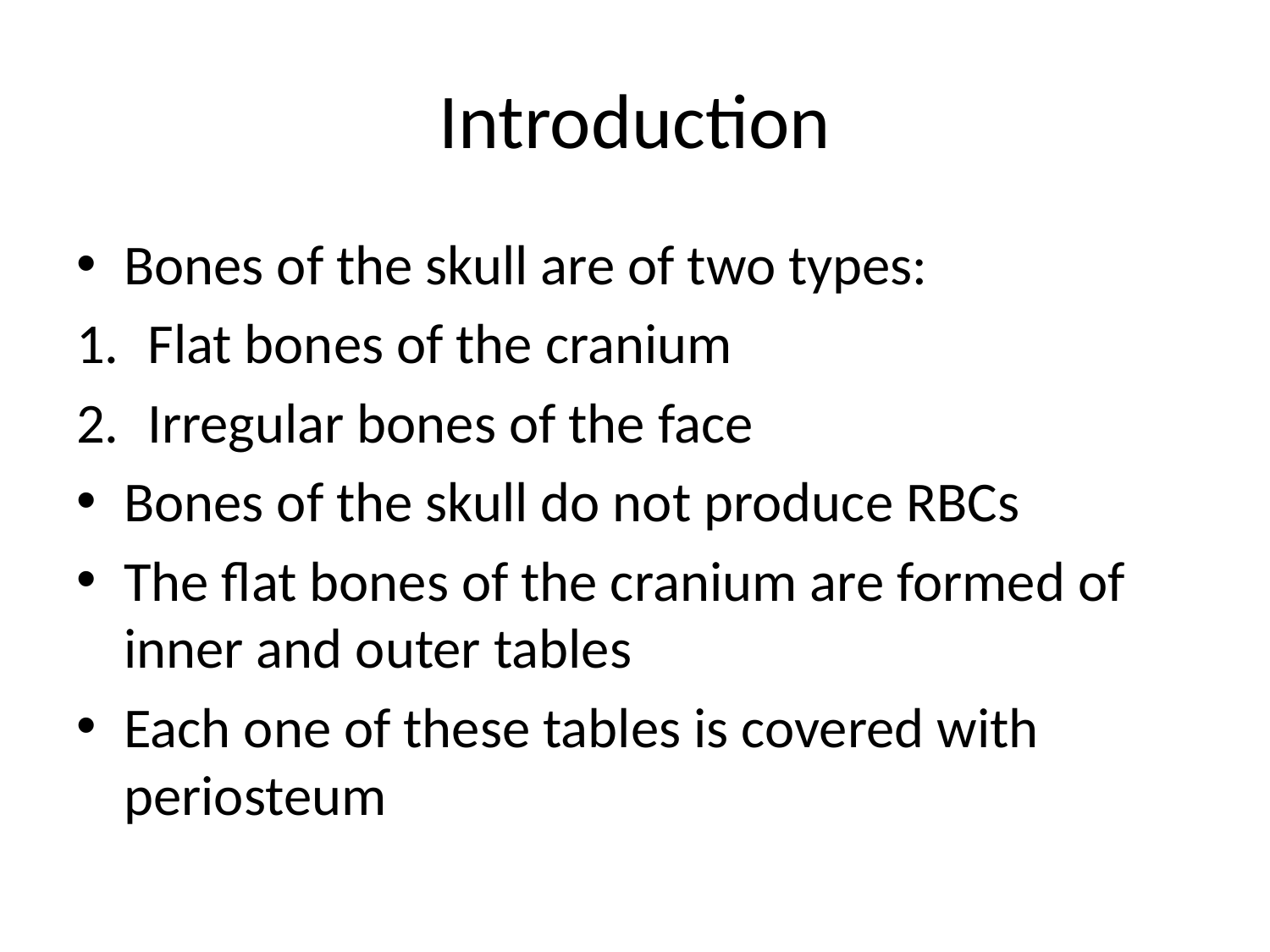

# Introduction
Bones of the skull are of two types:
Flat bones of the cranium
Irregular bones of the face
Bones of the skull do not produce RBCs
The flat bones of the cranium are formed of inner and outer tables
Each one of these tables is covered with periosteum